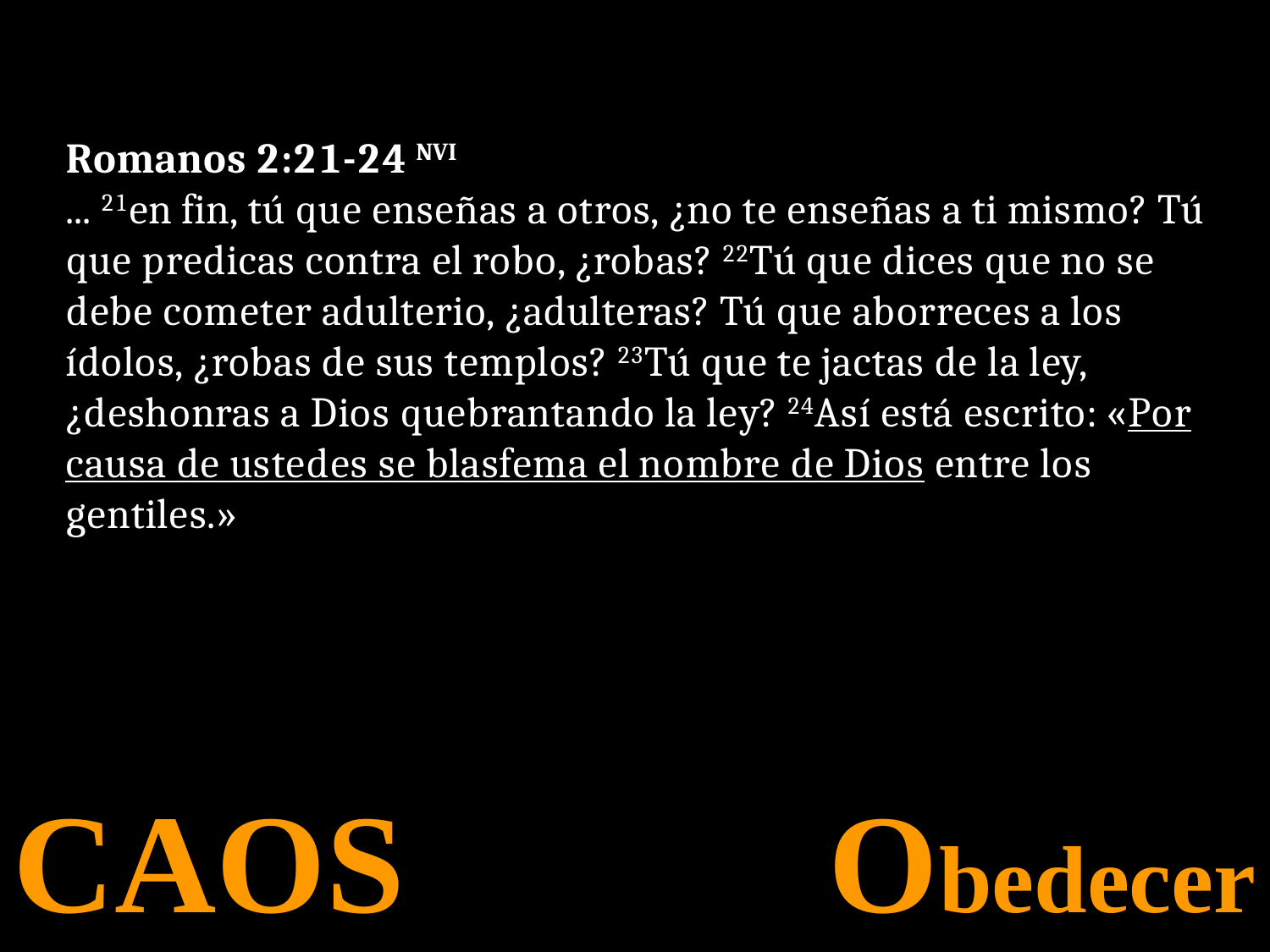

Romanos 2:21-24 NVI
... 21en fin, tú que enseñas a otros, ¿no te enseñas a ti mismo? Tú que predicas contra el robo, ¿robas? 22Tú que dices que no se debe cometer adulterio, ¿adulteras? Tú que aborreces a los ídolos, ¿robas de sus templos? 23Tú que te jactas de la ley, ¿deshonras a Dios quebrantando la ley? 24Así está escrito: «Por causa de ustedes se blasfema el nombre de Dios entre los gentiles.»
CAOS            Obedecer